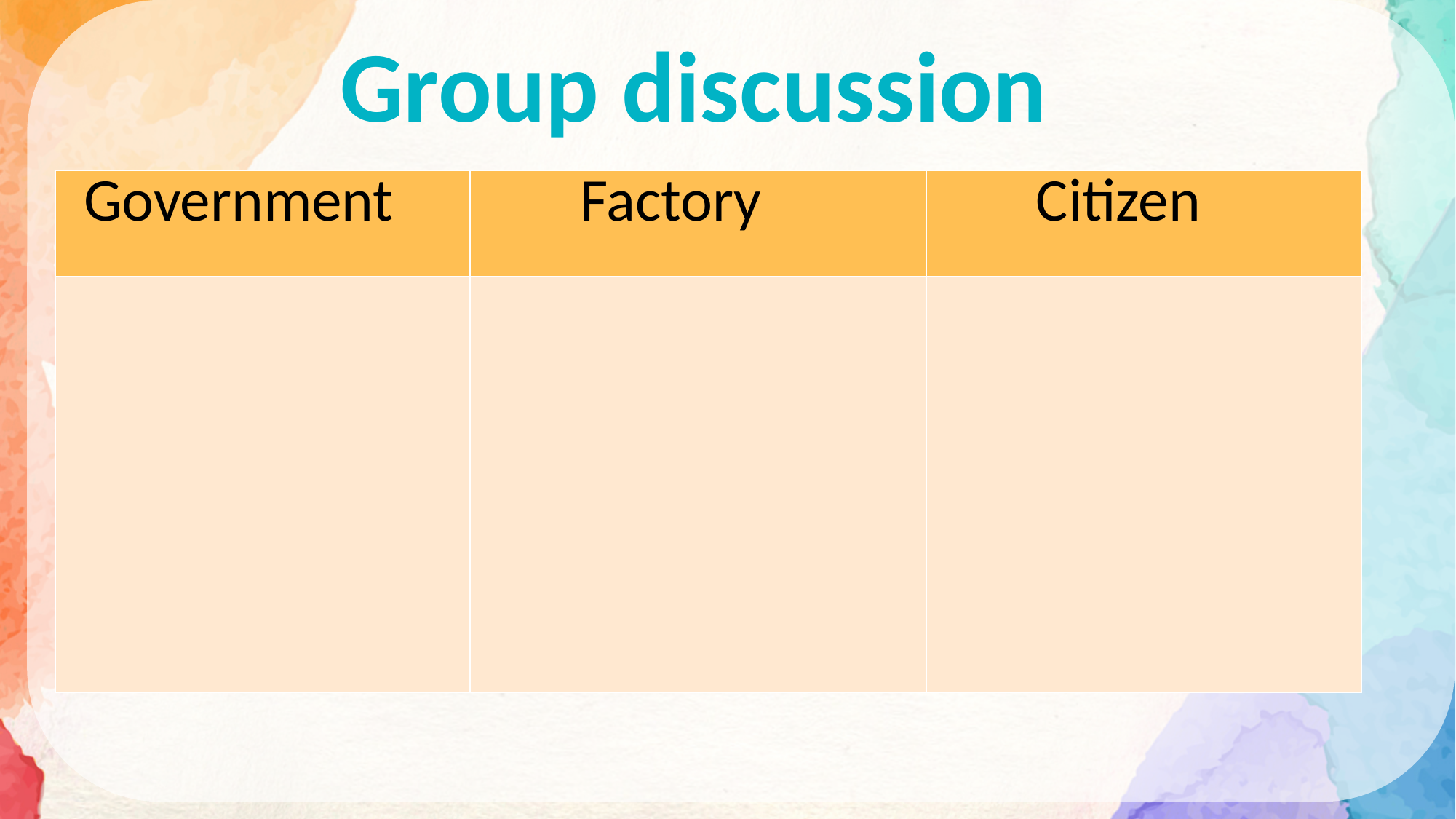

Group discussion
| Government | Factory | Citizen |
| --- | --- | --- |
|  |  |  |